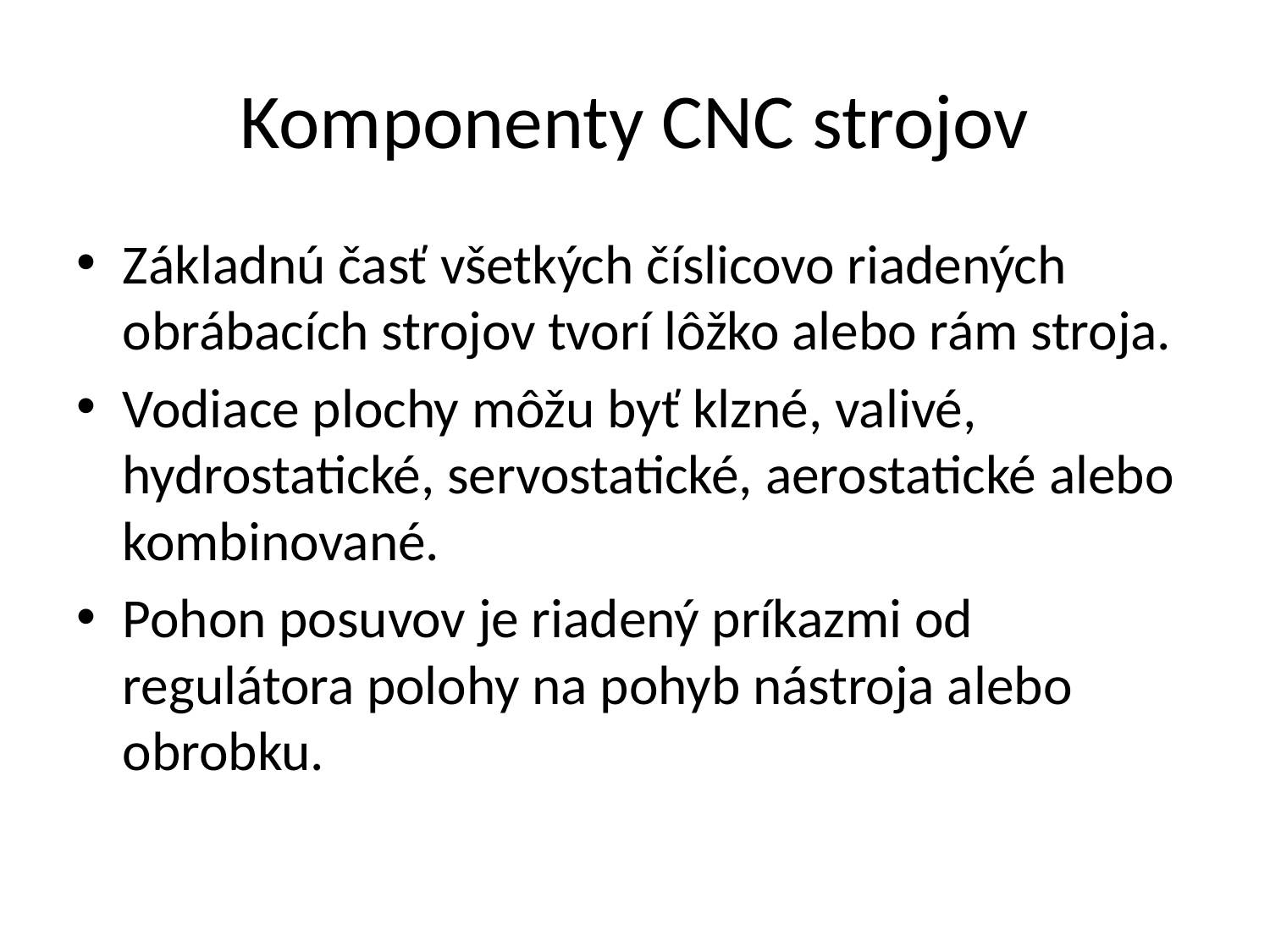

# Komponenty CNC strojov
Základnú časť všetkých číslicovo riadených obrábacích strojov tvorí lôžko alebo rám stroja.
Vodiace plochy môžu byť klzné, valivé, hydrostatické, servostatické, aerostatické alebo kombinované.
Pohon posuvov je riadený príkazmi od regulátora polohy na pohyb nástroja alebo obrobku.